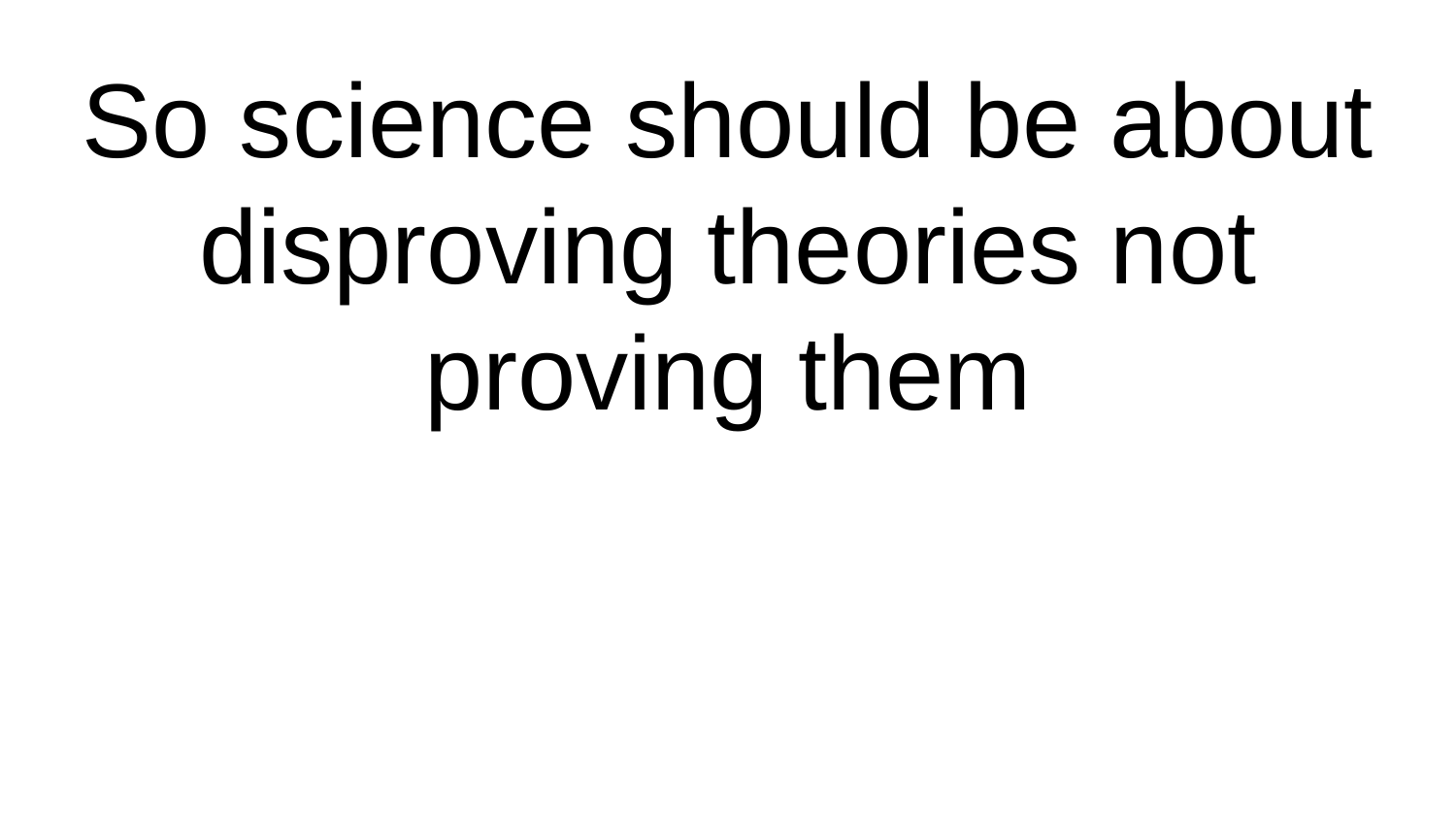

# So science should be about disproving theories not proving them